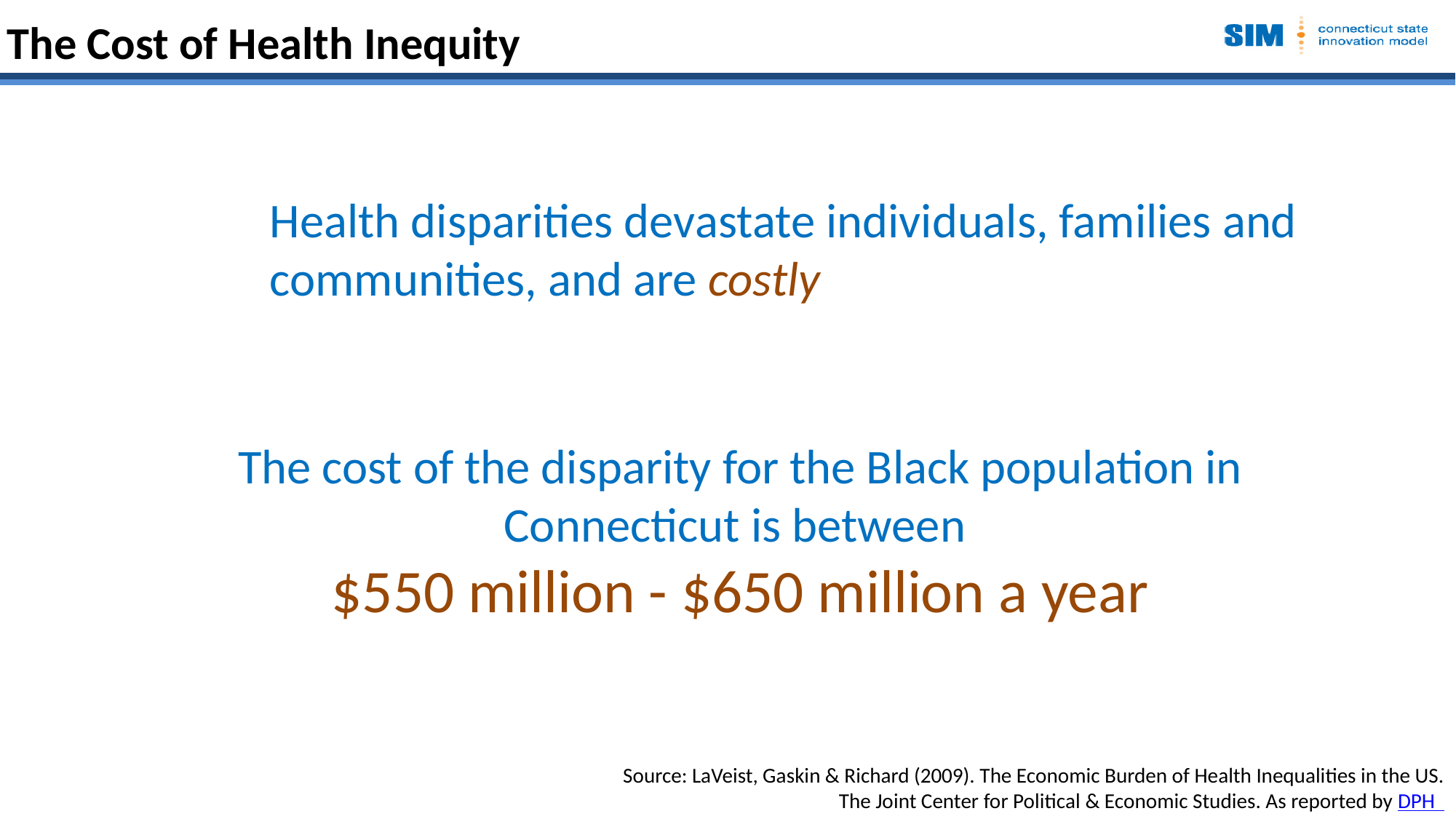

# The Cost of Health Inequity
Health disparities devastate individuals, families and communities, and are costly

The cost of the disparity for the Black population in Connecticut is between
$550 million - $650 million a year
Source: LaVeist, Gaskin & Richard (2009). The Economic Burden of Health Inequalities in the US.
The Joint Center for Political & Economic Studies. As reported by DPH